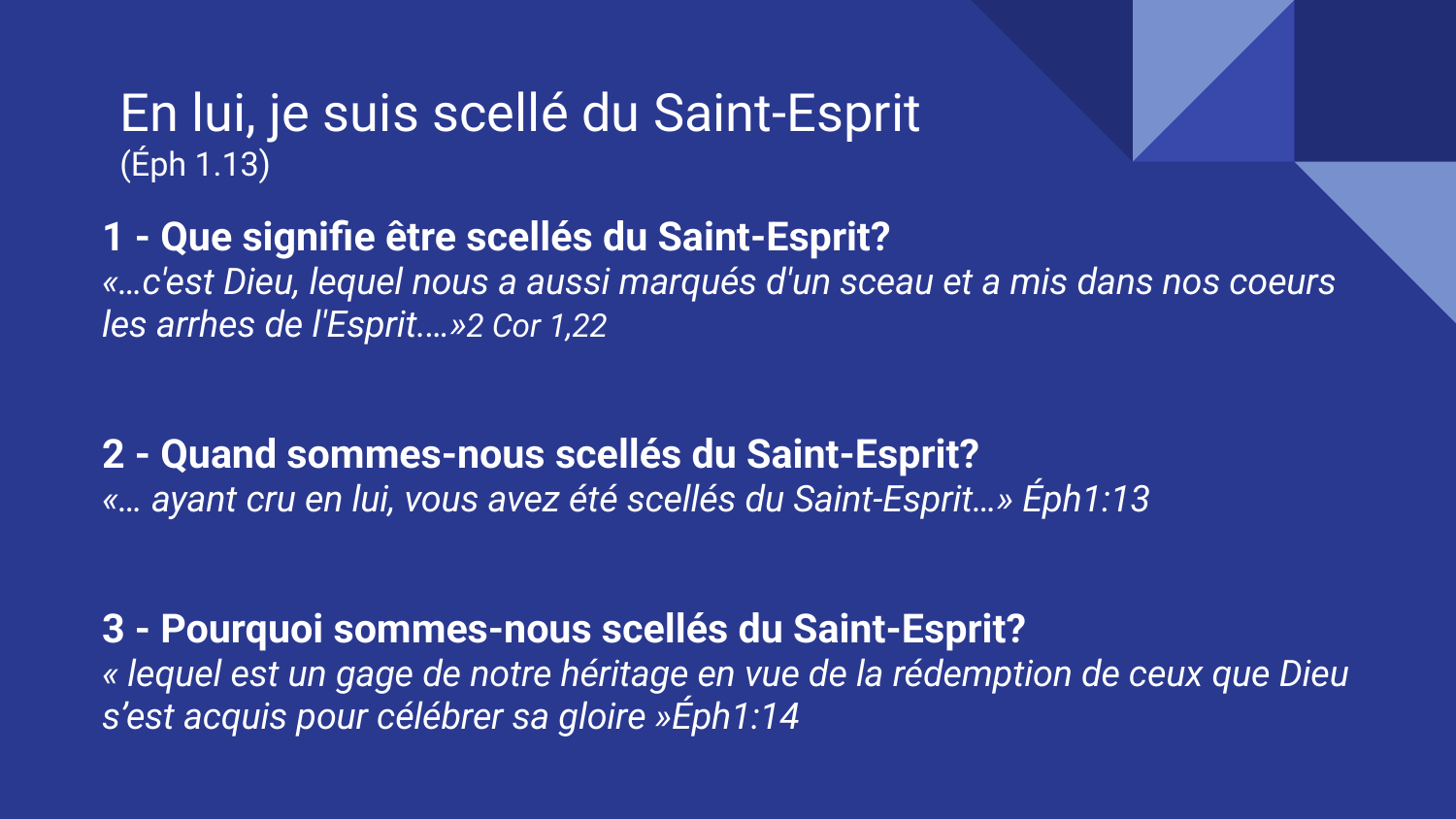

# En lui, je suis scellé du Saint-Esprit
(Éph 1.13)
1 - Que signifie être scellés du Saint-Esprit?
«…c'est Dieu, lequel nous a aussi marqués d'un sceau et a mis dans nos coeurs les arrhes de l'Esprit.…»2 Cor 1,22

2 - Quand sommes-nous scellés du Saint-Esprit?
«… ayant cru en lui, vous avez été scellés du Saint-Esprit…» Éph1:13

3 - Pourquoi sommes-nous scellés du Saint-Esprit?
« lequel est un gage de notre héritage en vue de la rédemption de ceux que Dieu s’est acquis pour célébrer sa gloire »Éph1:14